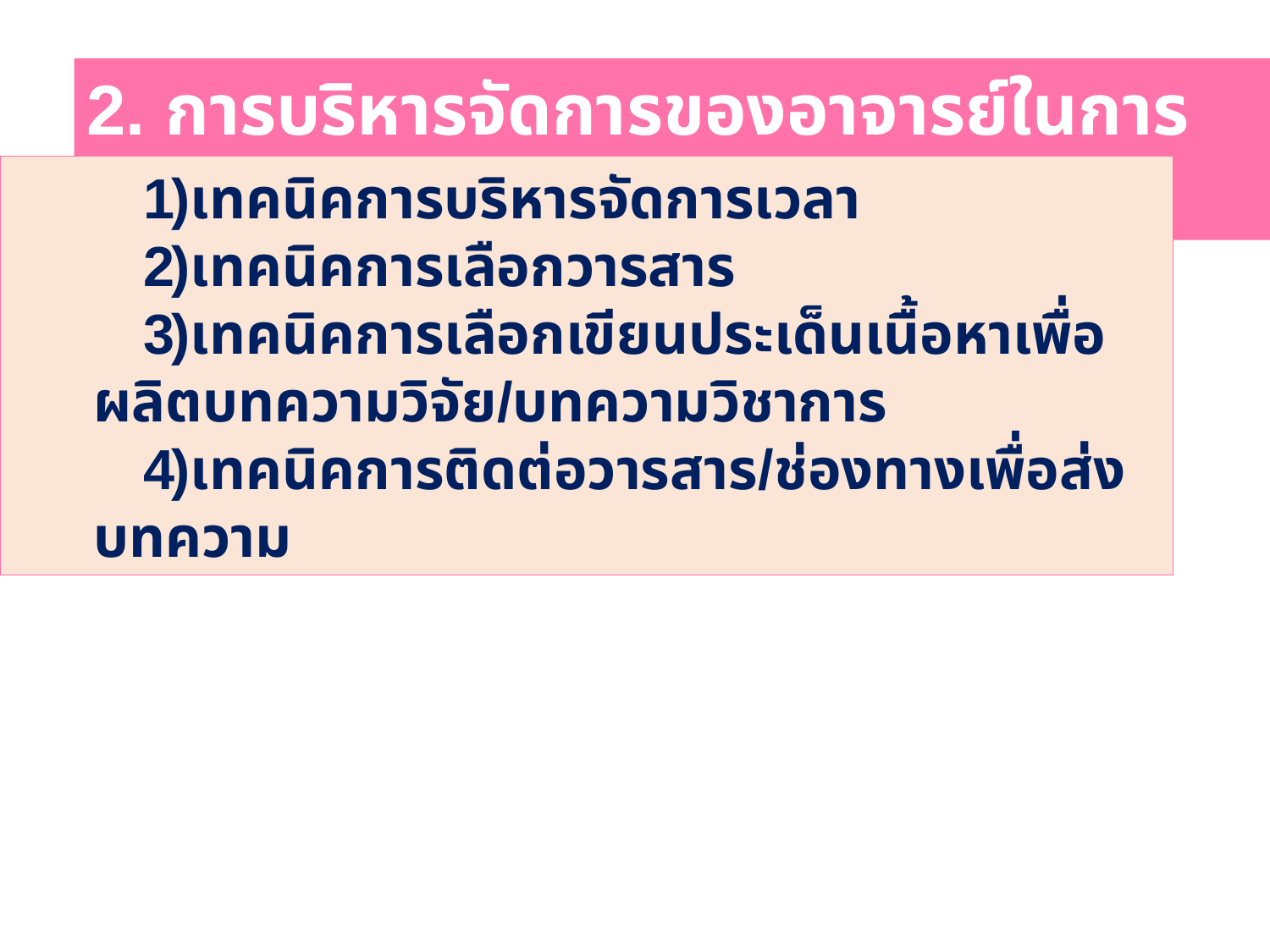

2. การบริหารจัดการของอาจารย์ในการผลิตงาน
เทคนิคการบริหารจัดการเวลา
เทคนิคการเลือกวารสาร
เทคนิคการเลือกเขียนประเด็นเนื้อหาเพื่อผลิตบทความวิจัย/บทความวิชาการ
เทคนิคการติดต่อวารสาร/ช่องทางเพื่อส่งบทความ